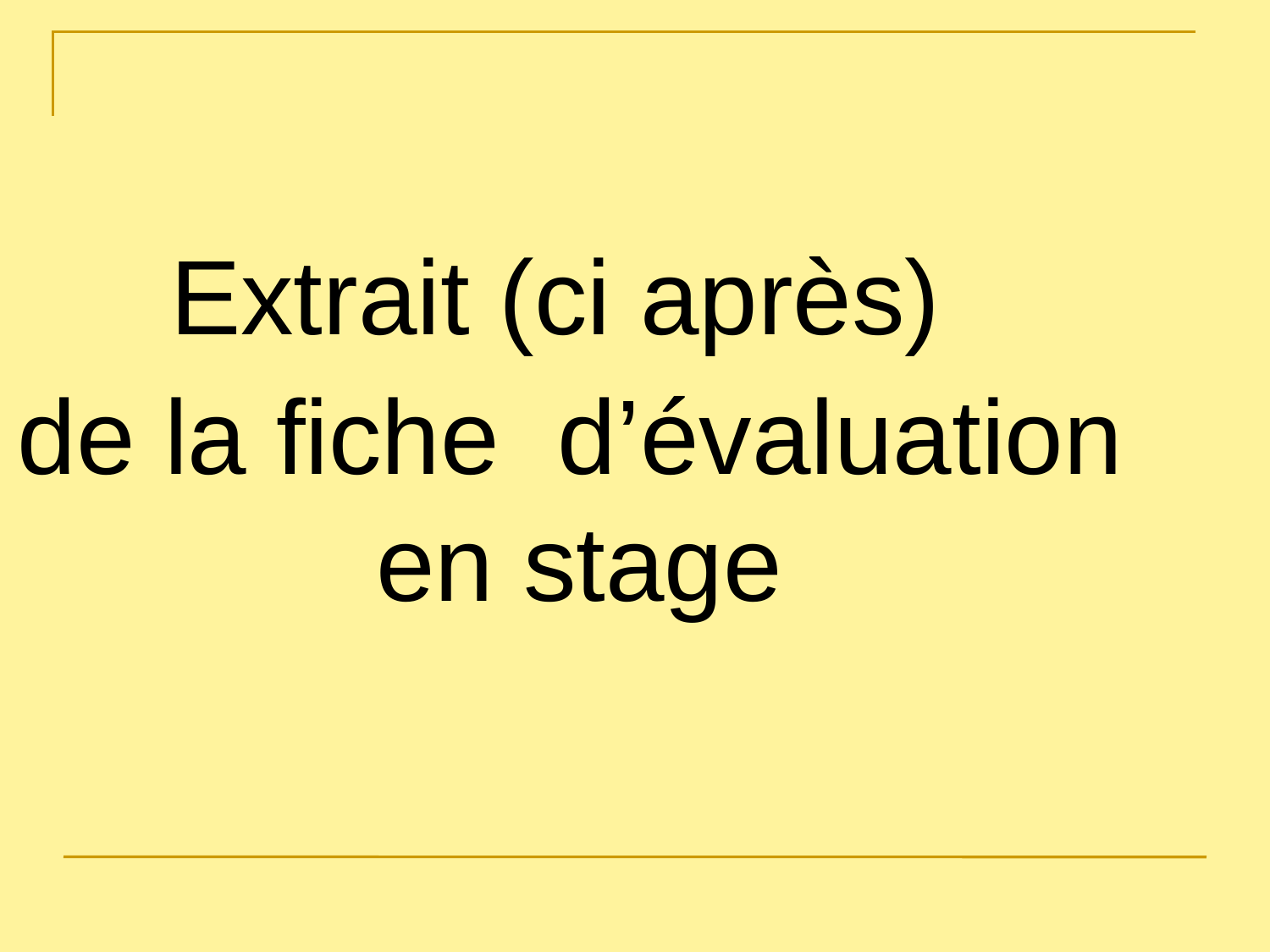

Extrait (ci après)
de la fiche  d’évaluation en stage